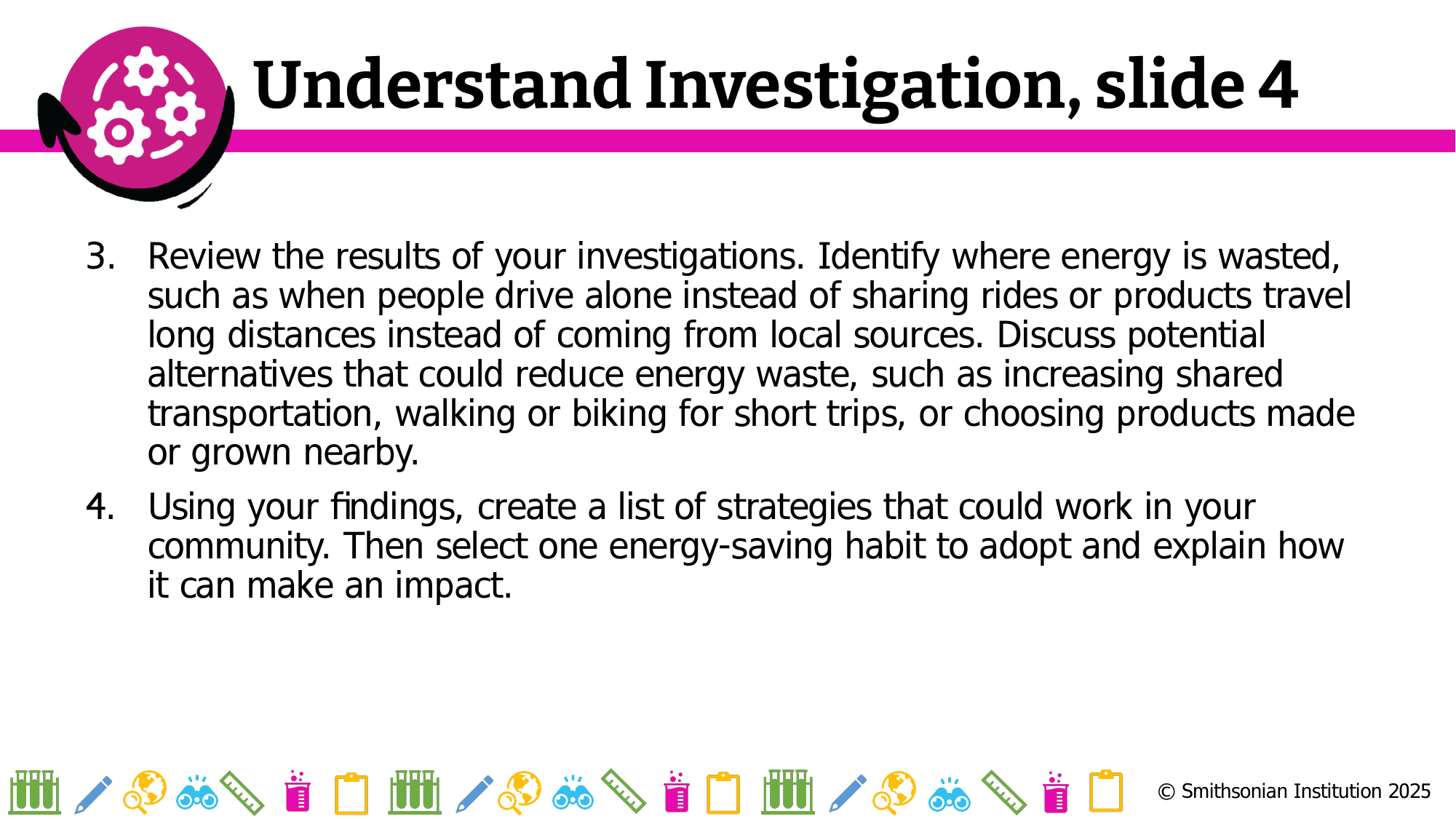

# Understand Investigation, slide 4
Review the results of your investigations. Identify where energy is wasted, such as when people drive alone instead of sharing rides or products travel long distances instead of coming from local sources. Discuss potential alternatives that could reduce energy waste, such as increasing shared transportation, walking or biking for short trips, or choosing products made or grown nearby.
Using your findings, create a list of strategies that could work in your community. Then select one energy-saving habit to adopt and explain how it can make an impact.